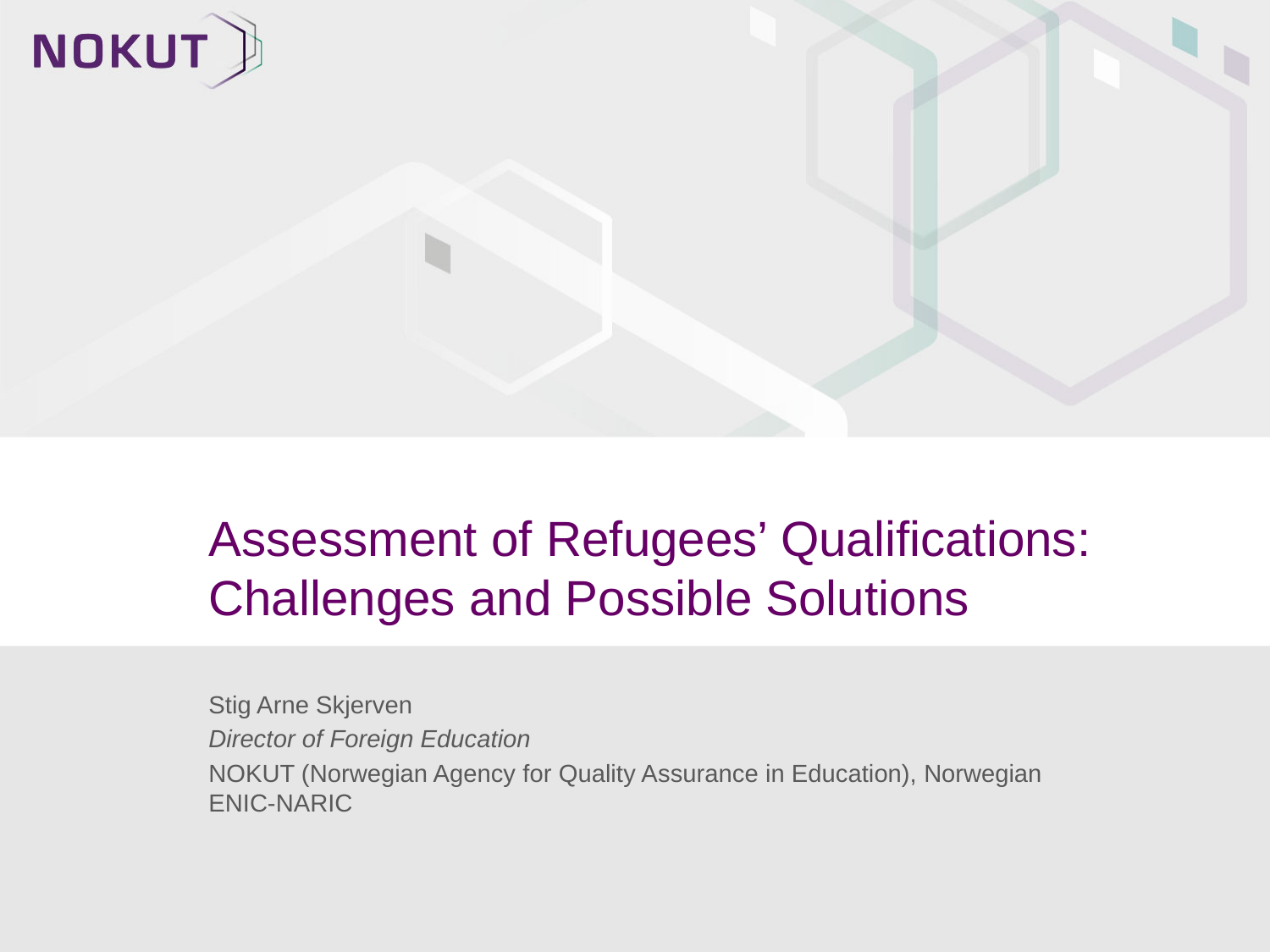

# Assessment of Refugees’ Qualifications: Challenges and Possible Solutions
Stig Arne Skjerven
Director of Foreign Education
NOKUT (Norwegian Agency for Quality Assurance in Education), Norwegian ENIC-NARIC